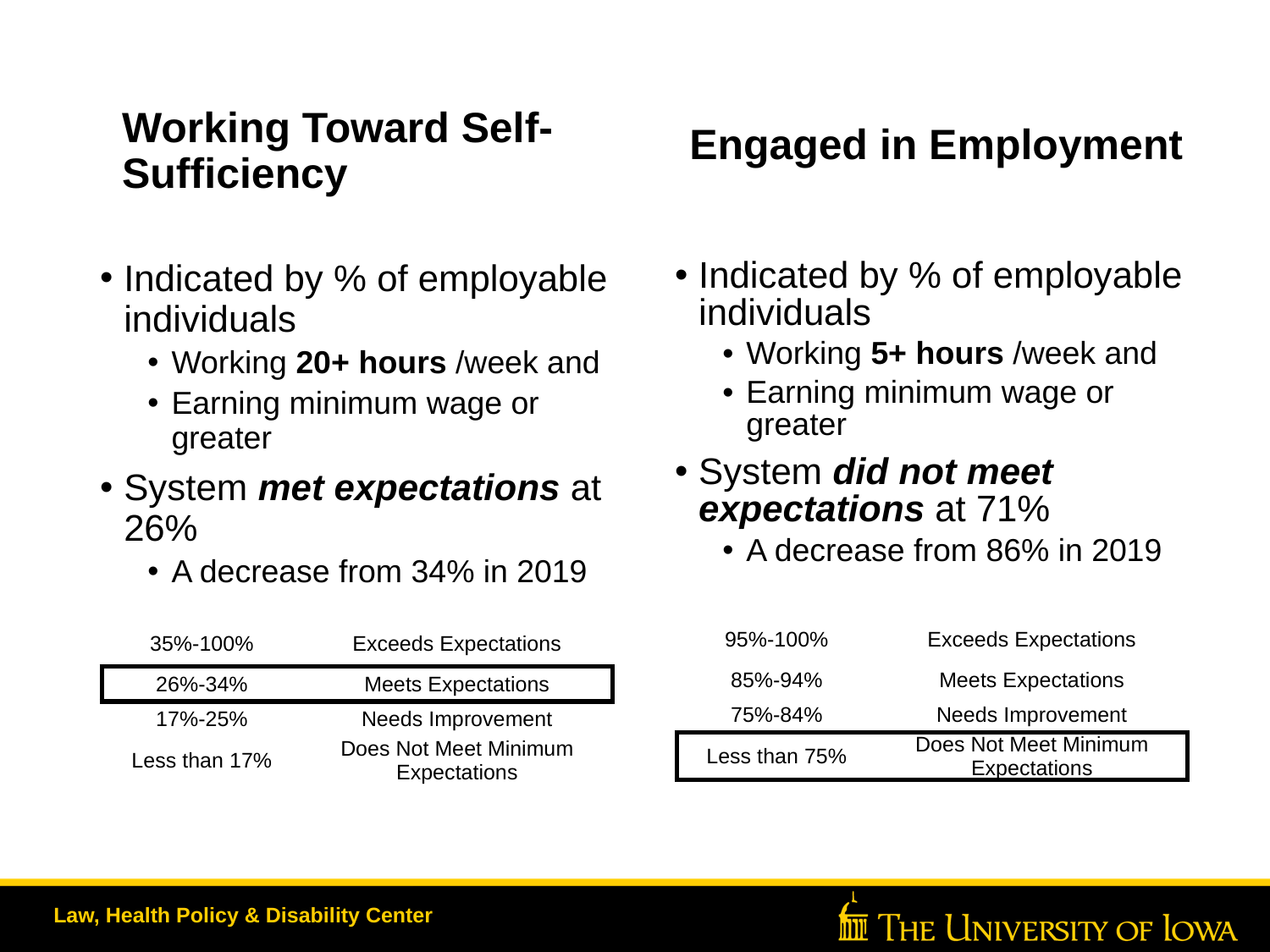

# Engaged in Employment
Working Toward Self-Sufficiency
Indicated by % of employable individuals
Working 5+ hours /week and
Earning minimum wage or greater
System did not meet expectations at 71%
A decrease from 86% in 2019
Indicated by % of employable individuals
Working 20+ hours /week and
Earning minimum wage or greater
System met expectations at 26%
A decrease from 34% in 2019
| 95%-100% | Exceeds Expectations |
| --- | --- |
| 85%-94% | Meets Expectations |
| 75%-84% | Needs Improvement |
| Less than 75% | Does Not Meet Minimum Expectations |
| 35%-100% | Exceeds Expectations |
| --- | --- |
| 26%-34% | Meets Expectations |
| 17%-25% | Needs Improvement |
| Less than 17% | Does Not Meet Minimum Expectations |
Law, Health Policy & Disability Center